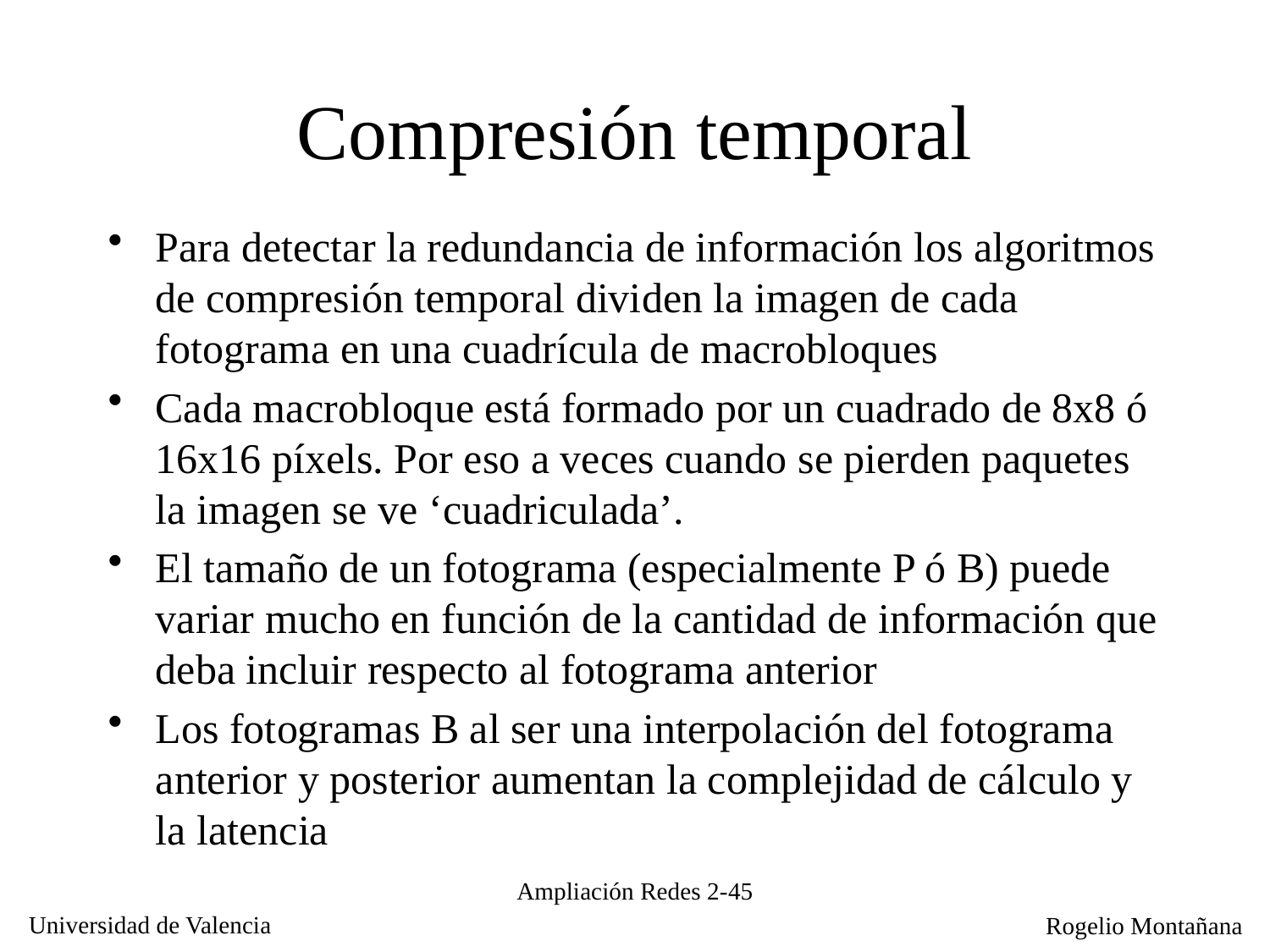

# Compresión temporal
Para detectar la redundancia de información los algoritmos de compresión temporal dividen la imagen de cada fotograma en una cuadrícula de macrobloques
Cada macrobloque está formado por un cuadrado de 8x8 ó 16x16 píxels. Por eso a veces cuando se pierden paquetes la imagen se ve ‘cuadriculada’.
El tamaño de un fotograma (especialmente P ó B) puede variar mucho en función de la cantidad de información que deba incluir respecto al fotograma anterior
Los fotogramas B al ser una interpolación del fotograma anterior y posterior aumentan la complejidad de cálculo y la latencia
Ampliación Redes 2-45